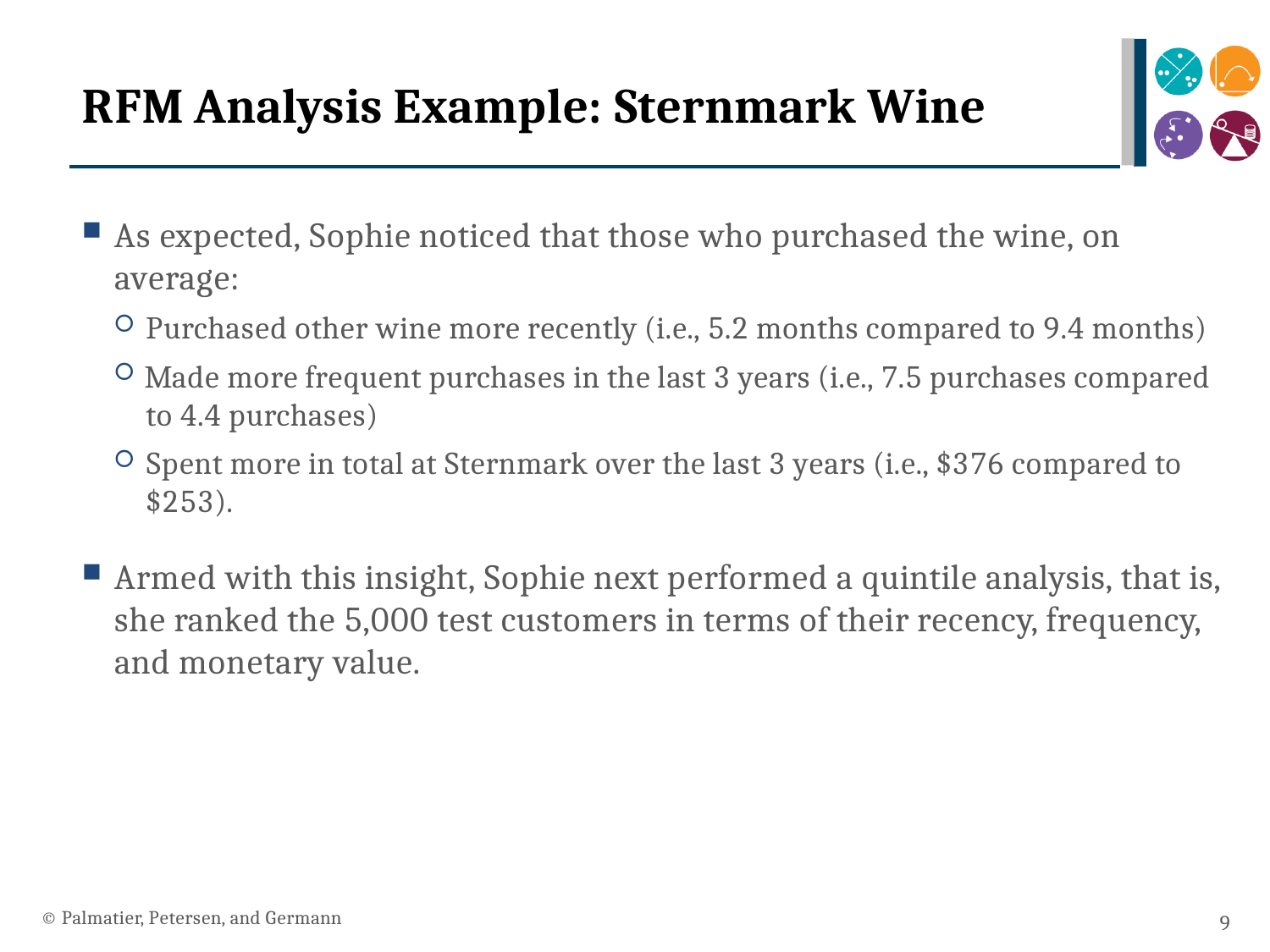

# RFM Analysis Example: Sternmark Wine
As expected, Sophie noticed that those who purchased the wine, on average:
Purchased other wine more recently (i.e., 5.2 months compared to 9.4 months)
Made more frequent purchases in the last 3 years (i.e., 7.5 purchases compared to 4.4 purchases)
Spent more in total at Sternmark over the last 3 years (i.e., $376 compared to $253).
Armed with this insight, Sophie next performed a quintile analysis, that is, she ranked the 5,000 test customers in terms of their recency, frequency, and monetary value.
© Palmatier, Petersen, and Germann
9